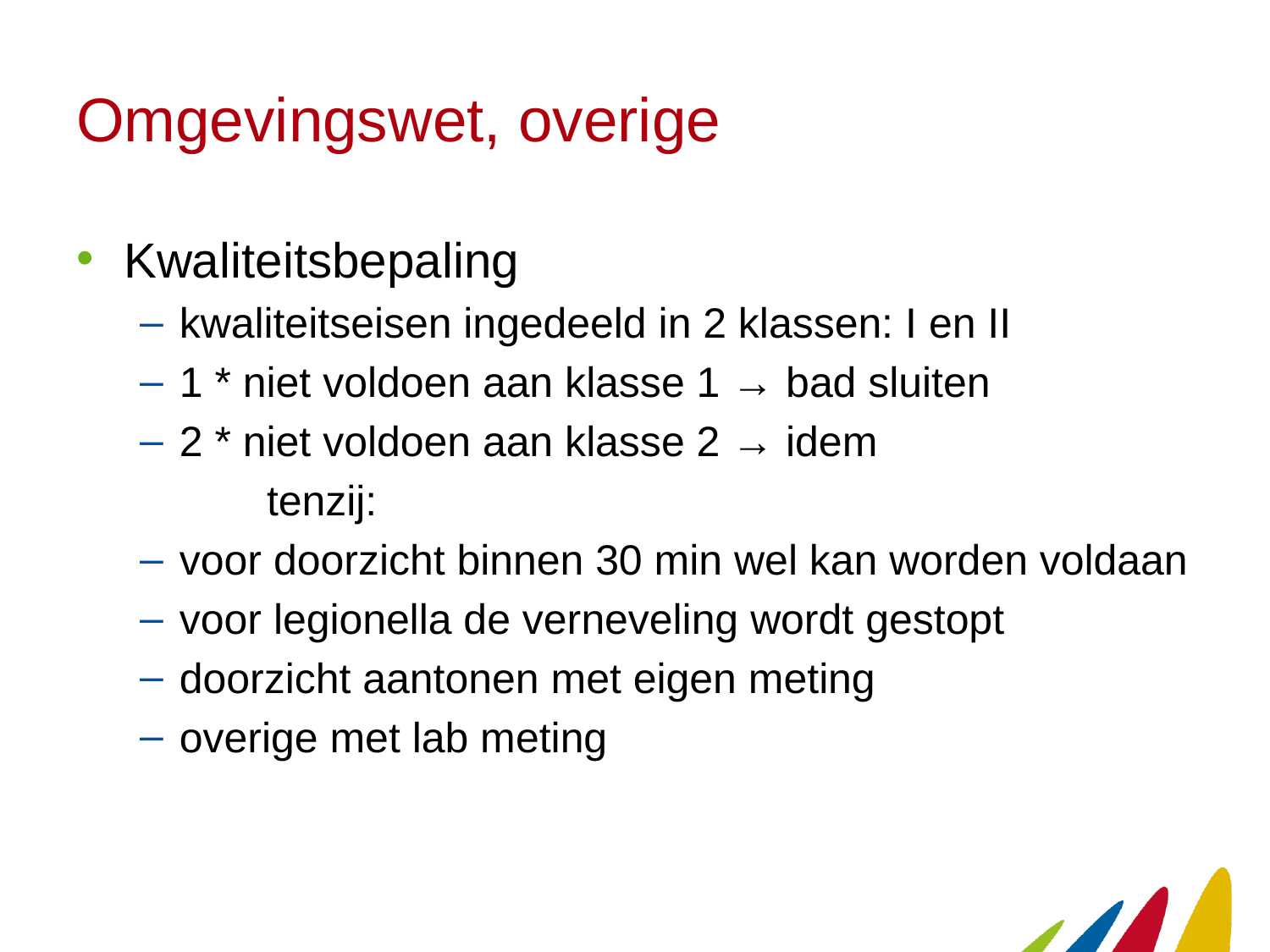

# Omgevingswet, overige
Kwaliteitsbepaling
kwaliteitseisen ingedeeld in 2 klassen: I en II
1 * niet voldoen aan klasse 1 → bad sluiten
2 * niet voldoen aan klasse 2 → idem
	tenzij:
voor doorzicht binnen 30 min wel kan worden voldaan
voor legionella de verneveling wordt gestopt
doorzicht aantonen met eigen meting
overige met lab meting